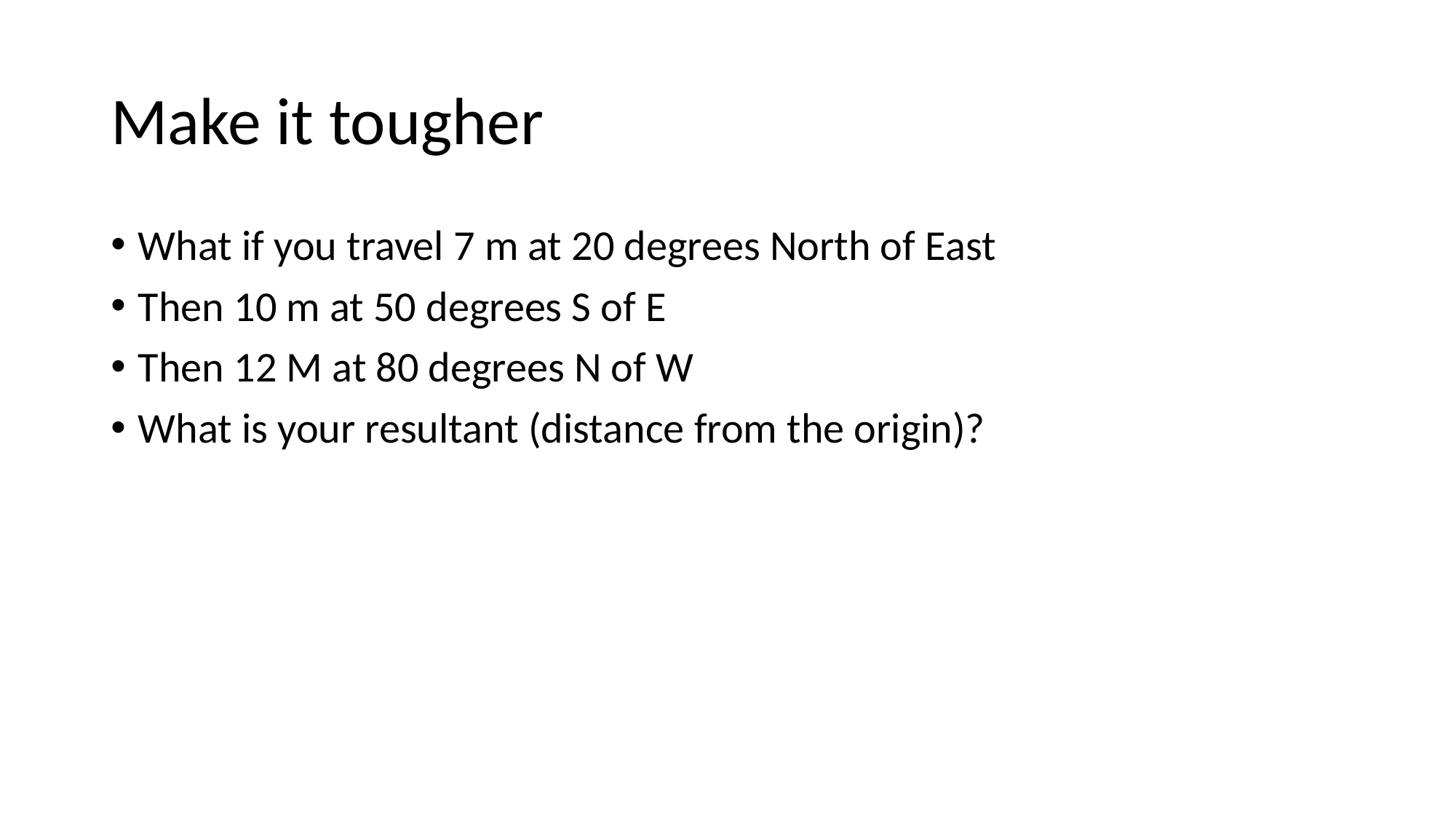

# Make it tougher
What if you travel 7 m at 20 degrees North of East
Then 10 m at 50 degrees S of E
Then 12 M at 80 degrees N of W
What is your resultant (distance from the origin)?